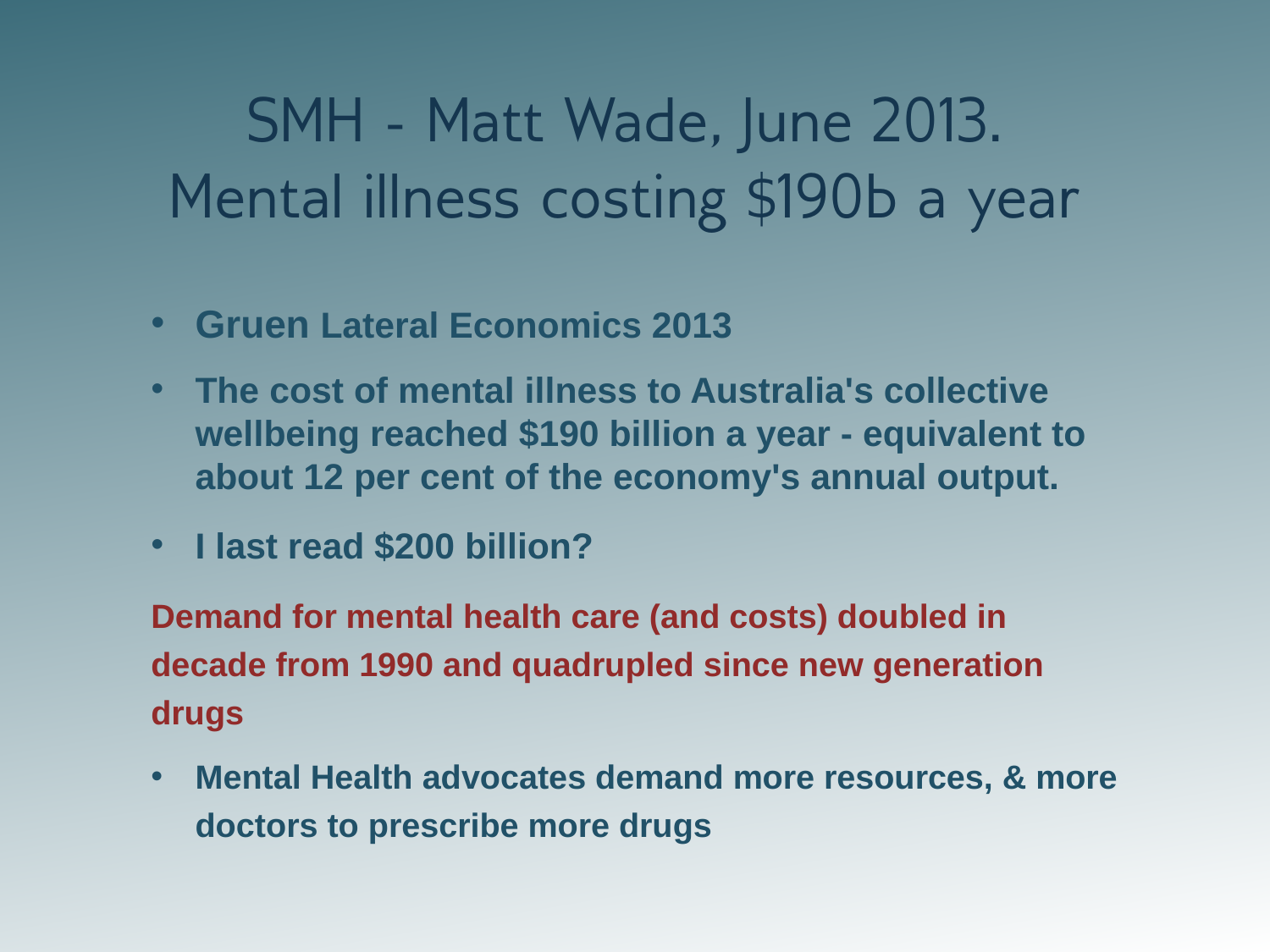

# SMH - Matt Wade, June 2013. Mental illness costing $190b a year
Gruen Lateral Economics 2013
The cost of mental illness to Australia's collective wellbeing reached $190 billion a year - equivalent to about 12 per cent of the economy's annual output.
I last read $200 billion?
Demand for mental health care (and costs) doubled in decade from 1990 and quadrupled since new generation drugs
Mental Health advocates demand more resources, & more doctors to prescribe more drugs